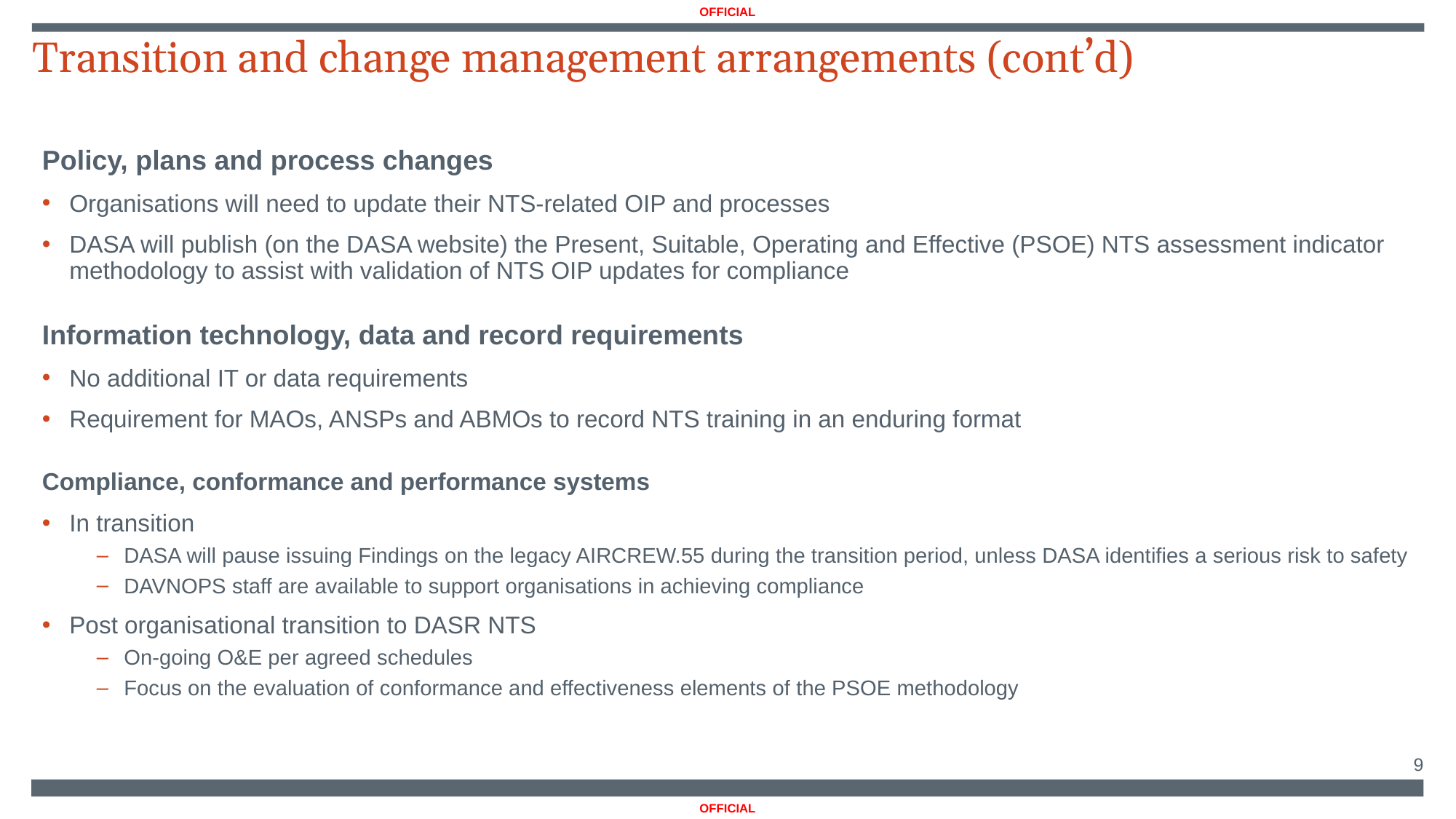

Transition and change management arrangements (cont’d)
Policy, plans and process changes
Organisations will need to update their NTS-related OIP and processes
DASA will publish (on the DASA website) the Present, Suitable, Operating and Effective (PSOE) NTS assessment indicator methodology to assist with validation of NTS OIP updates for compliance
Information technology, data and record requirements
No additional IT or data requirements
Requirement for MAOs, ANSPs and ABMOs to record NTS training in an enduring format
Compliance, conformance and performance systems
In transition
DASA will pause issuing Findings on the legacy AIRCREW.55 during the transition period, unless DASA identifies a serious risk to safety
DAVNOPS staff are available to support organisations in achieving compliance
Post organisational transition to DASR NTS
On-going O&E per agreed schedules
Focus on the evaluation of conformance and effectiveness elements of the PSOE methodology

9